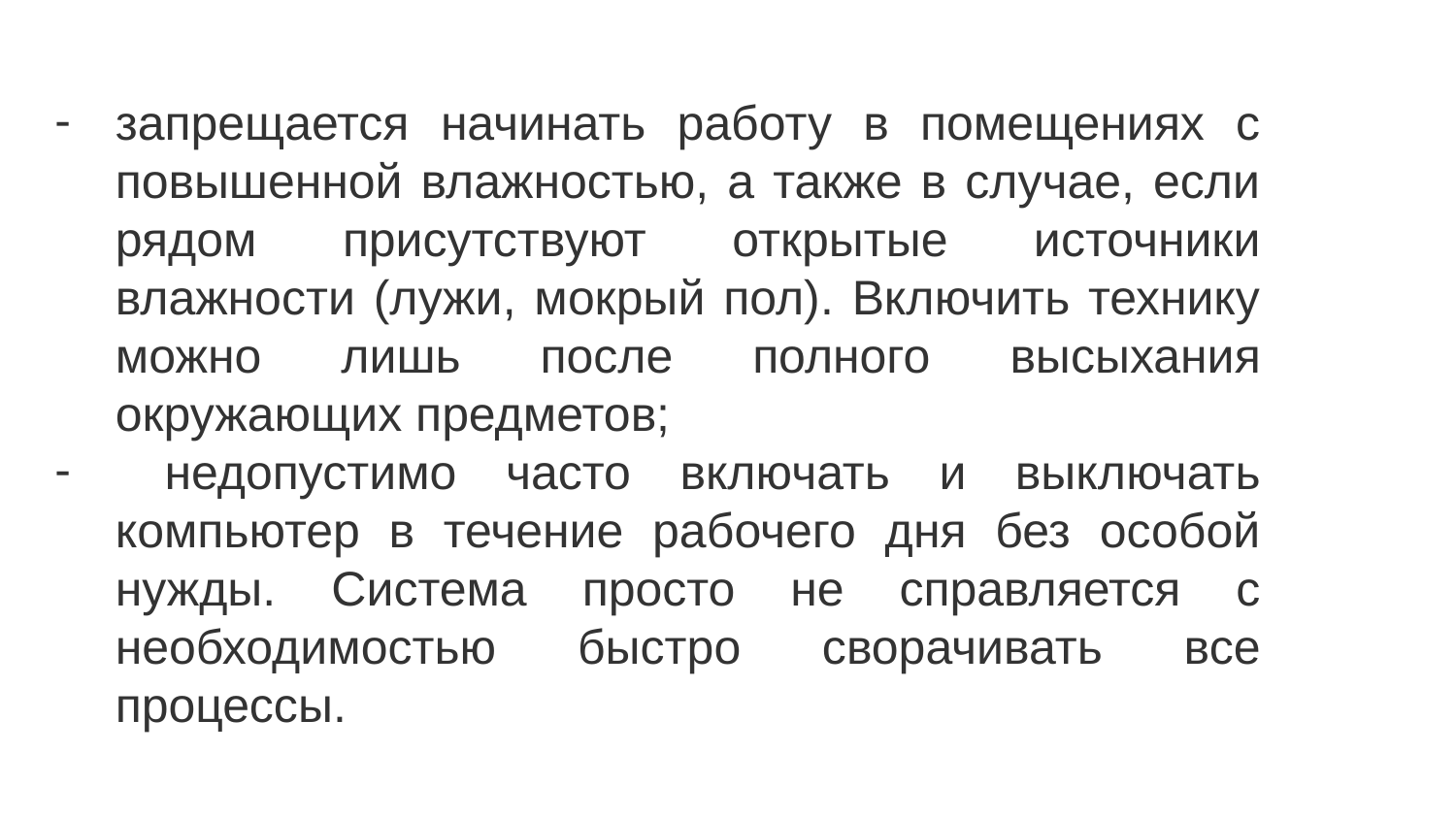

запрещается начинать работу в помещениях с повышенной влажностью, а также в случае, если рядом присутствуют открытые источники влажности (лужи, мокрый пол). Включить технику можно лишь после полного высыхания окружающих предметов;
 недопустимо часто включать и выключать компьютер в течение рабочего дня без особой нужды. Система просто не справляется с необходимостью быстро сворачивать все процессы.